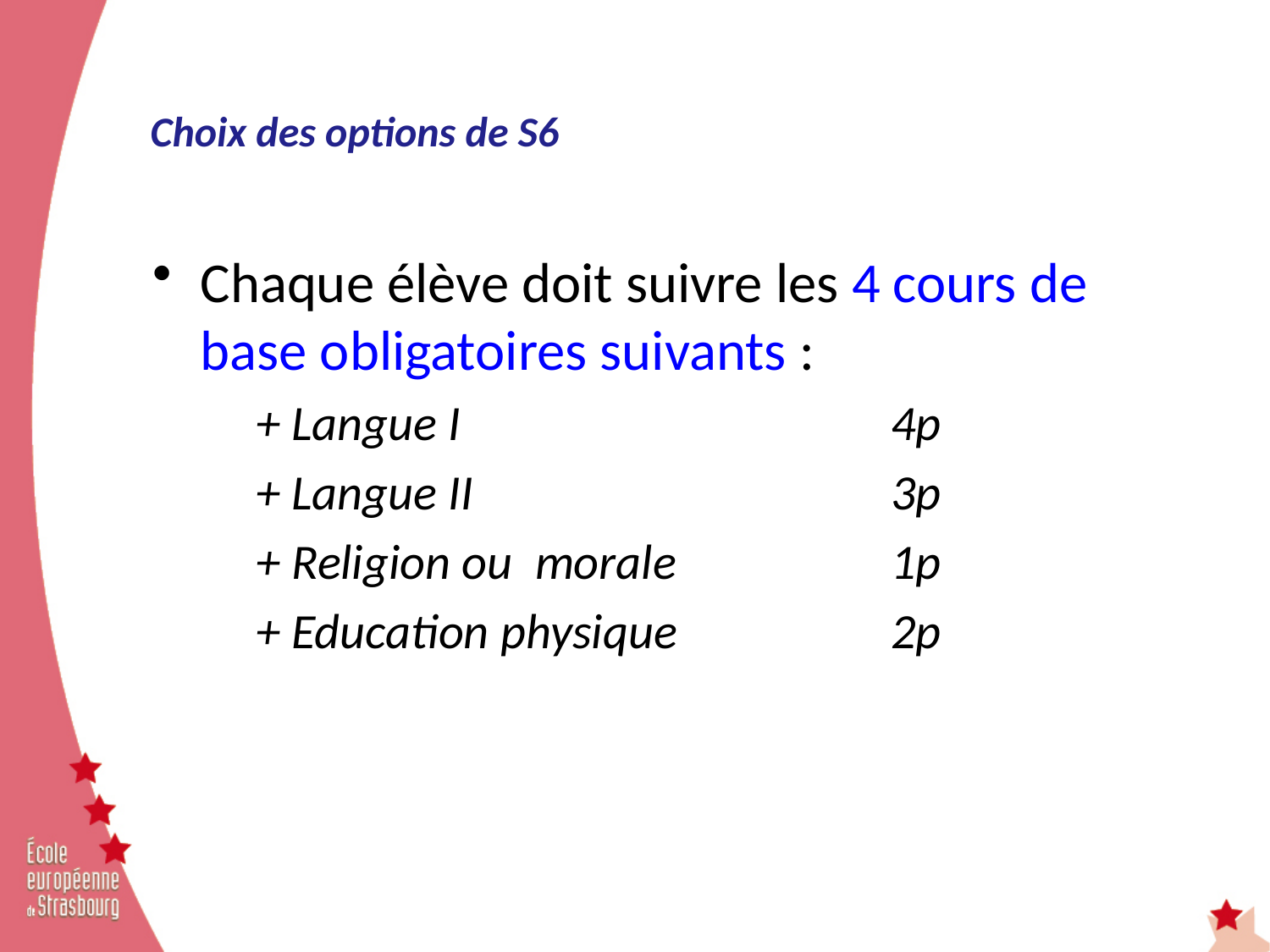

# Choix des options de S6
Chaque élève doit suivre les 4 cours de base obligatoires suivants :
	+ Langue I				4p
	+ Langue II				3p
	+ Religion ou  morale		1p
	+ Education physique		2p